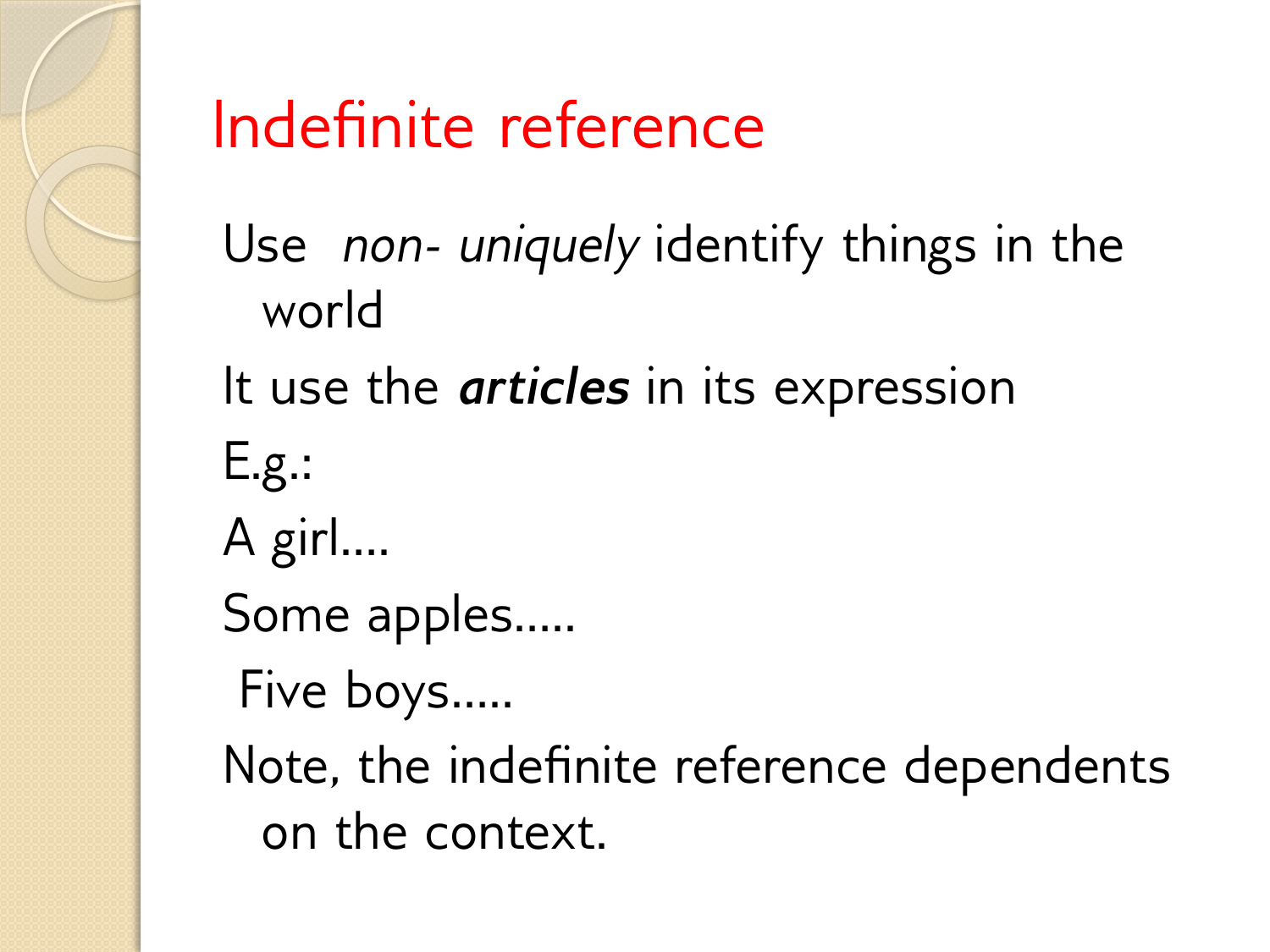

# Indefinite reference
Use  non- uniquely identify things in the world
It use the articles in its expression
E.g.:
A girl….
Some apples…..
 Five boys…..
Note, the indefinite reference dependents on the context.